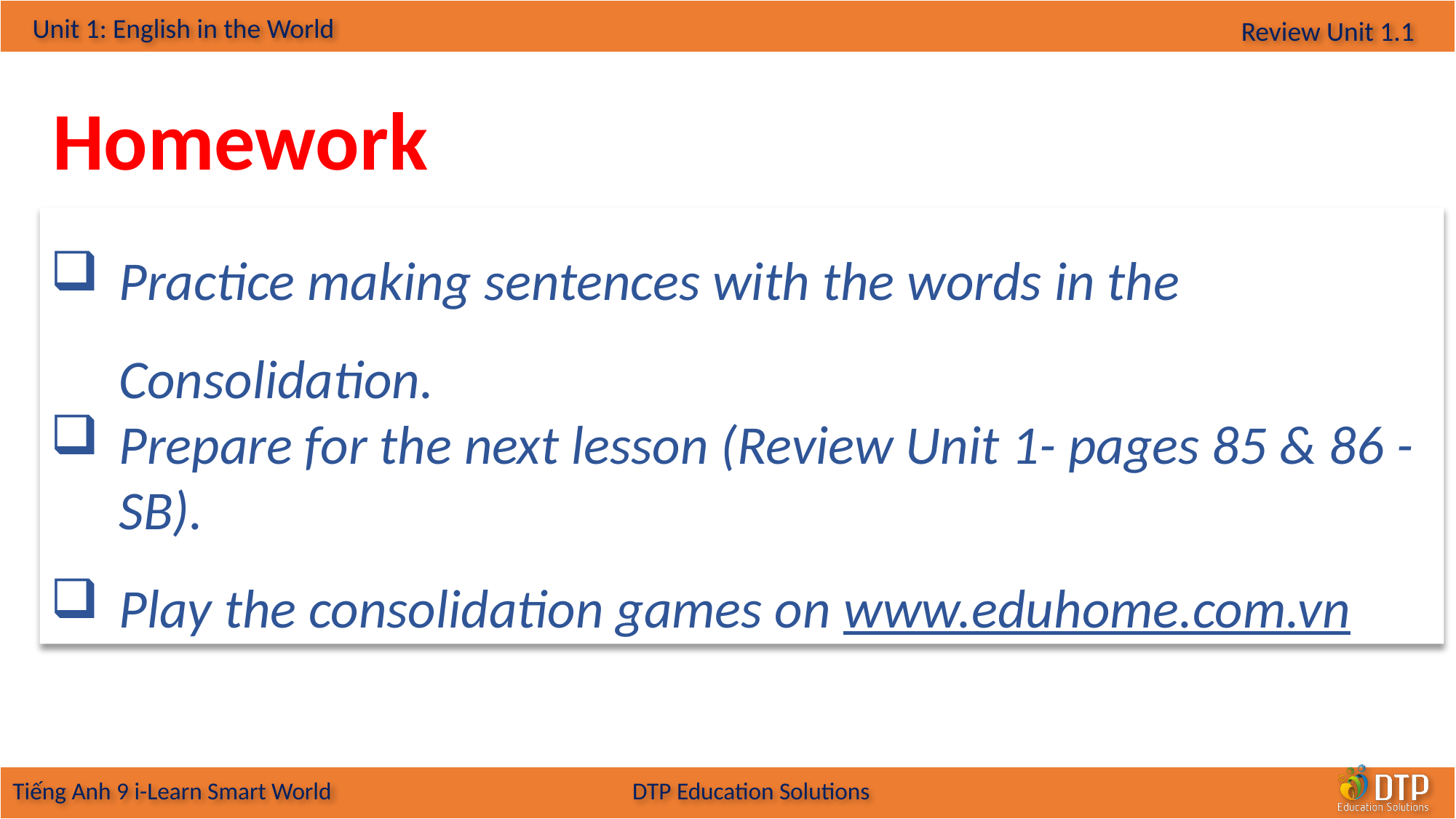

Homework
Practice making sentences with the words in the Consolidation.
Prepare for the next lesson (Review Unit 1- pages 85 & 86 - SB).
Play the consolidation games on www.eduhome.com.vn